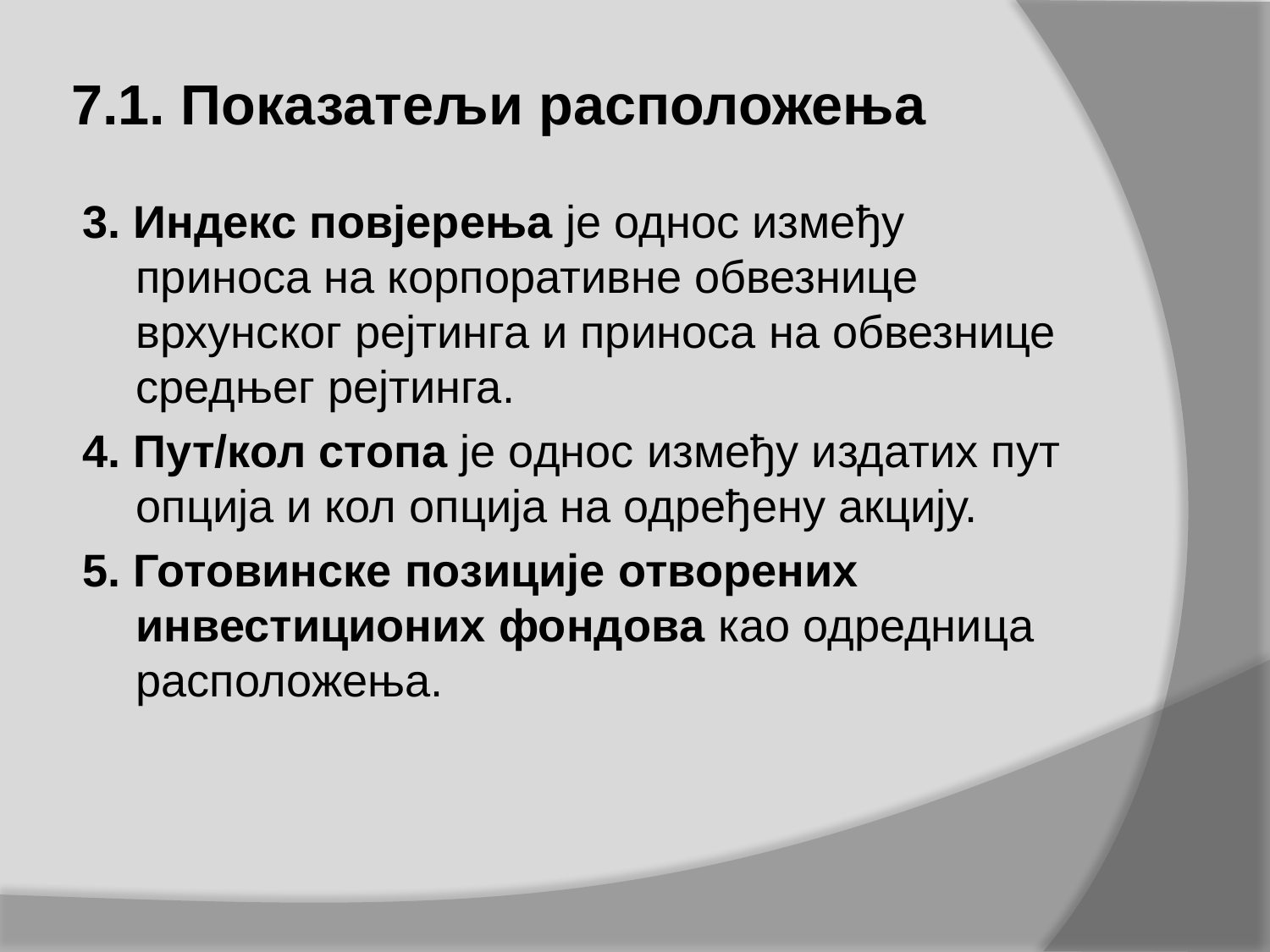

# 7.1. Показатељи расположења
3. Индекс повјерења је однос између приноса на корпоративне обвезнице врхунског рејтинга и приноса на обвезнице средњег рејтинга.
4. Пут/кол стопа је однос између издатих пут опција и кол опција на одређену акцију.
5. Готовинске позиције отворених инвестиционих фондова као одредница расположења.